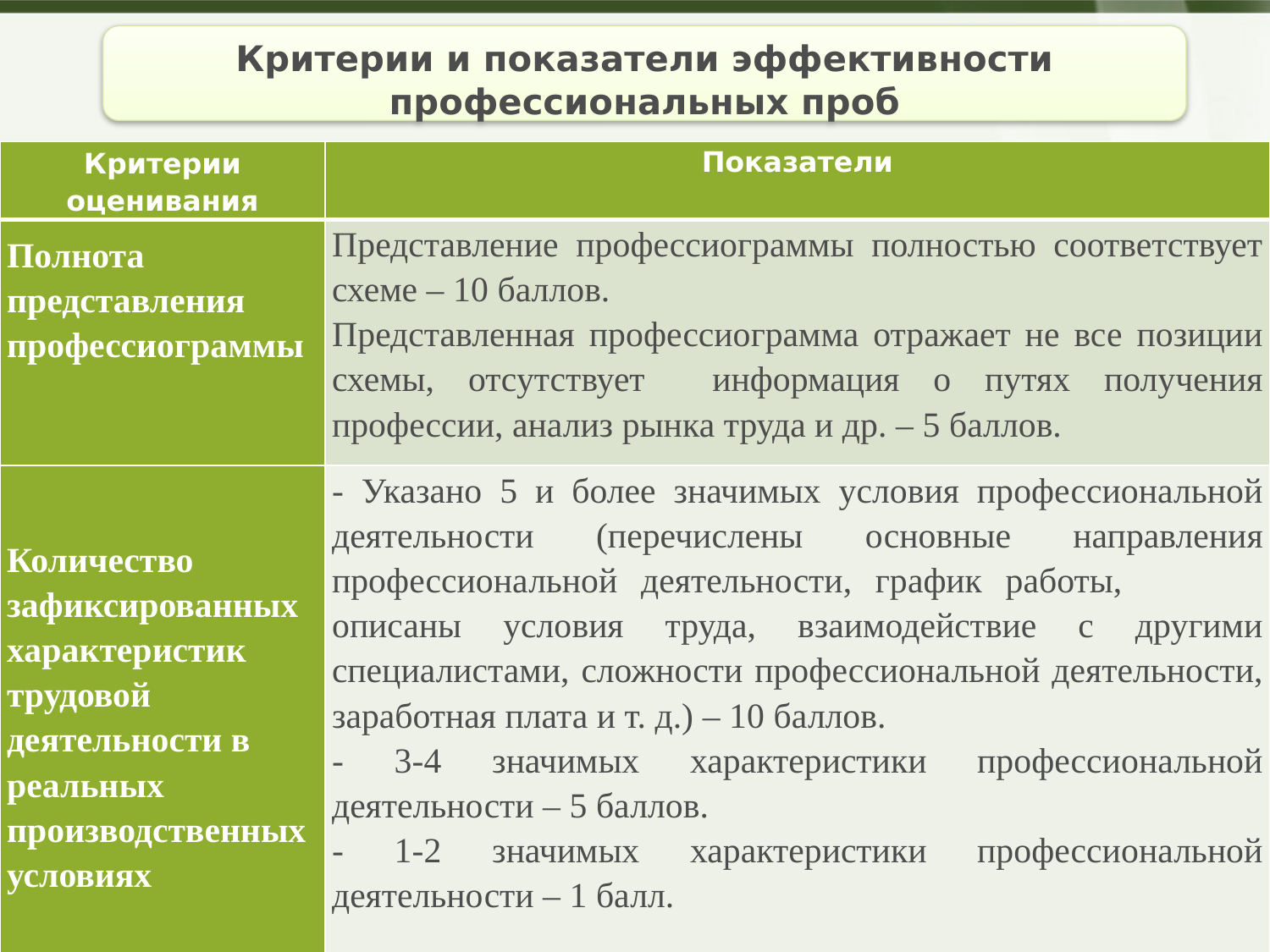

Критерии и показатели эффективности профессиональных проб
| Критерии оценивания | Показатели |
| --- | --- |
| Полнота представления профессиограммы | Представление профессиограммы полностью соответствует схеме – 10 баллов. Представленная профессиограмма отражает не все позиции схемы, отсутствует информация о путях получения профессии, анализ рынка труда и др. – 5 баллов. |
| Количество зафиксированных характеристик трудовой деятельности в реальных производственных условиях | - Указано 5 и более значимых условия профессиональной деятельности (перечислены основные направления профессиональной деятельности, график работы, описаны условия труда, взаимодействие с другими специалистами, сложности профессиональной деятельности, заработная плата и т. д.) – 10 баллов. - 3-4 значимых характеристики профессиональной деятельности – 5 баллов. - 1-2 значимых характеристики профессиональной деятельности – 1 балл. |